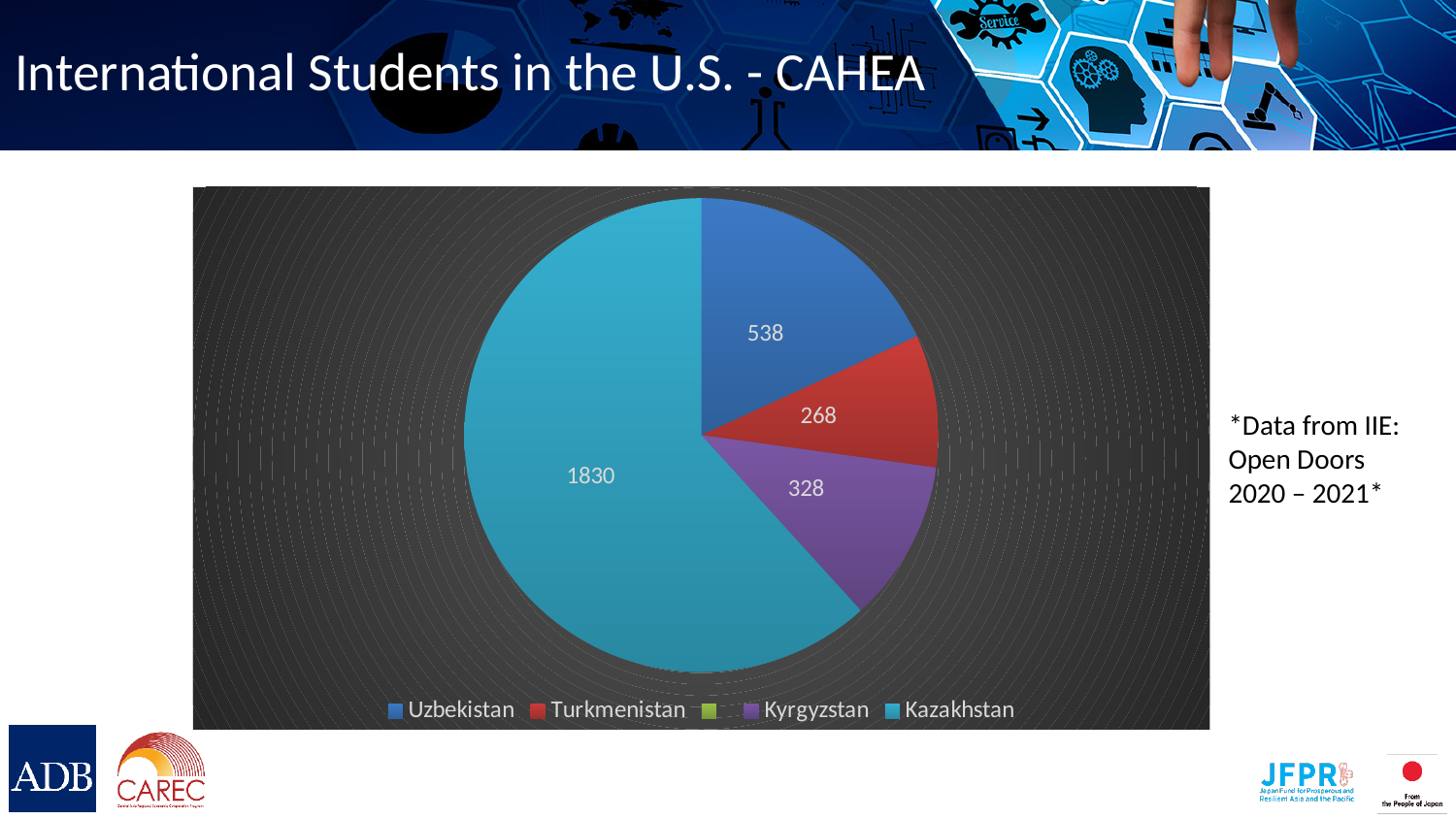

# International Students in the U.S. - CAHEA

### Chart

| Category | Column1 |
|---|---|
| Uzbekistan | 538.0 |
| Turkmenistan | 268.0 |
|  | None |
| Kyrgyzstan | 328.0 |
| Kazakhstan | 1830.0 |
*Data from IIE: Open Doors
2020 – 2021*